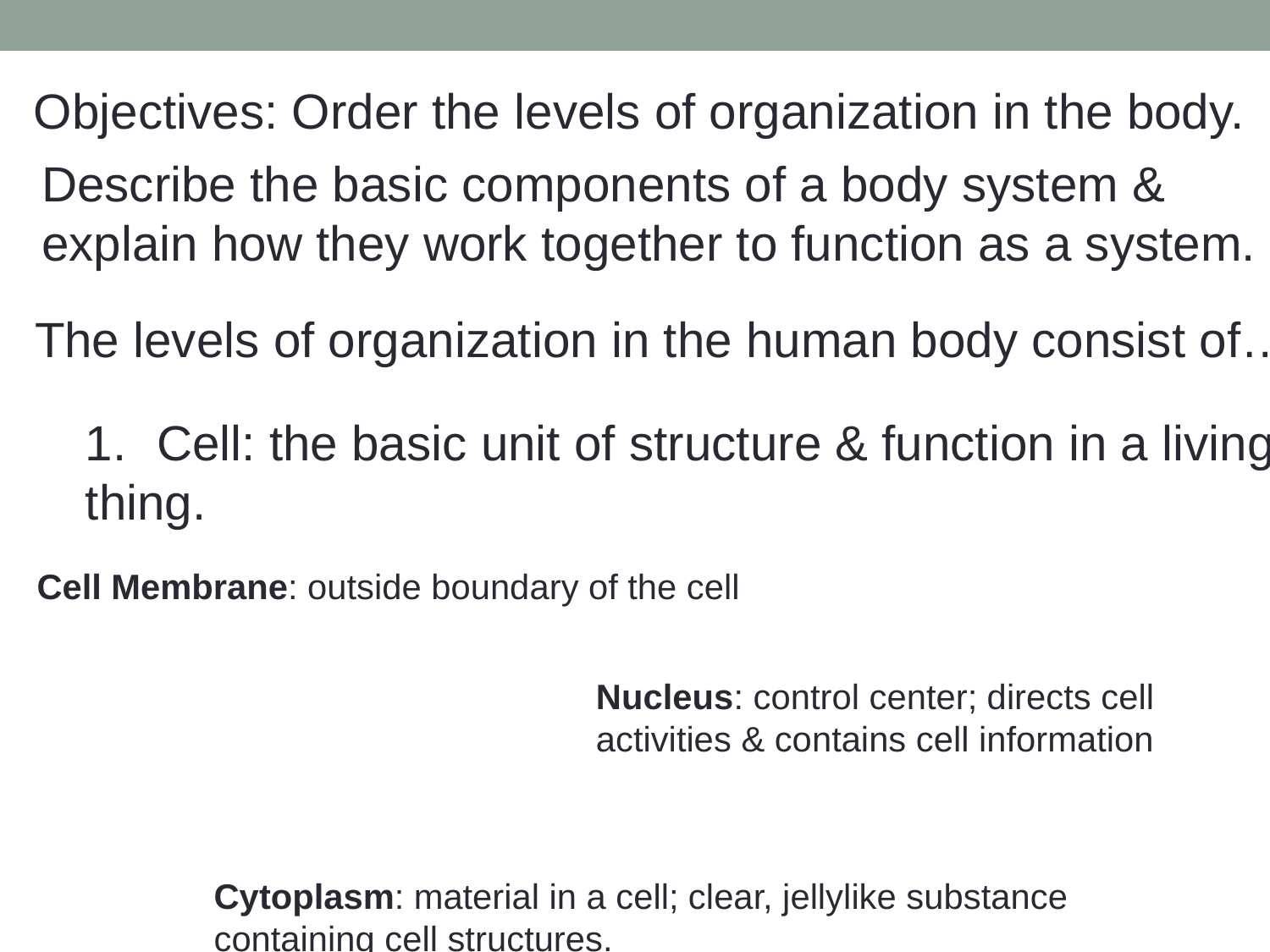

Objectives: Order the levels of organization in the body.
Describe the basic components of a body system &
explain how they work together to function as a system.
The levels of organization in the human body consist of…
Cell: the basic unit of structure & function in a living
thing.
Cell Membrane: outside boundary of the cell
Nucleus: control center; directs cell
activities & contains cell information
Cytoplasm: material in a cell; clear, jellylike substance
containing cell structures.